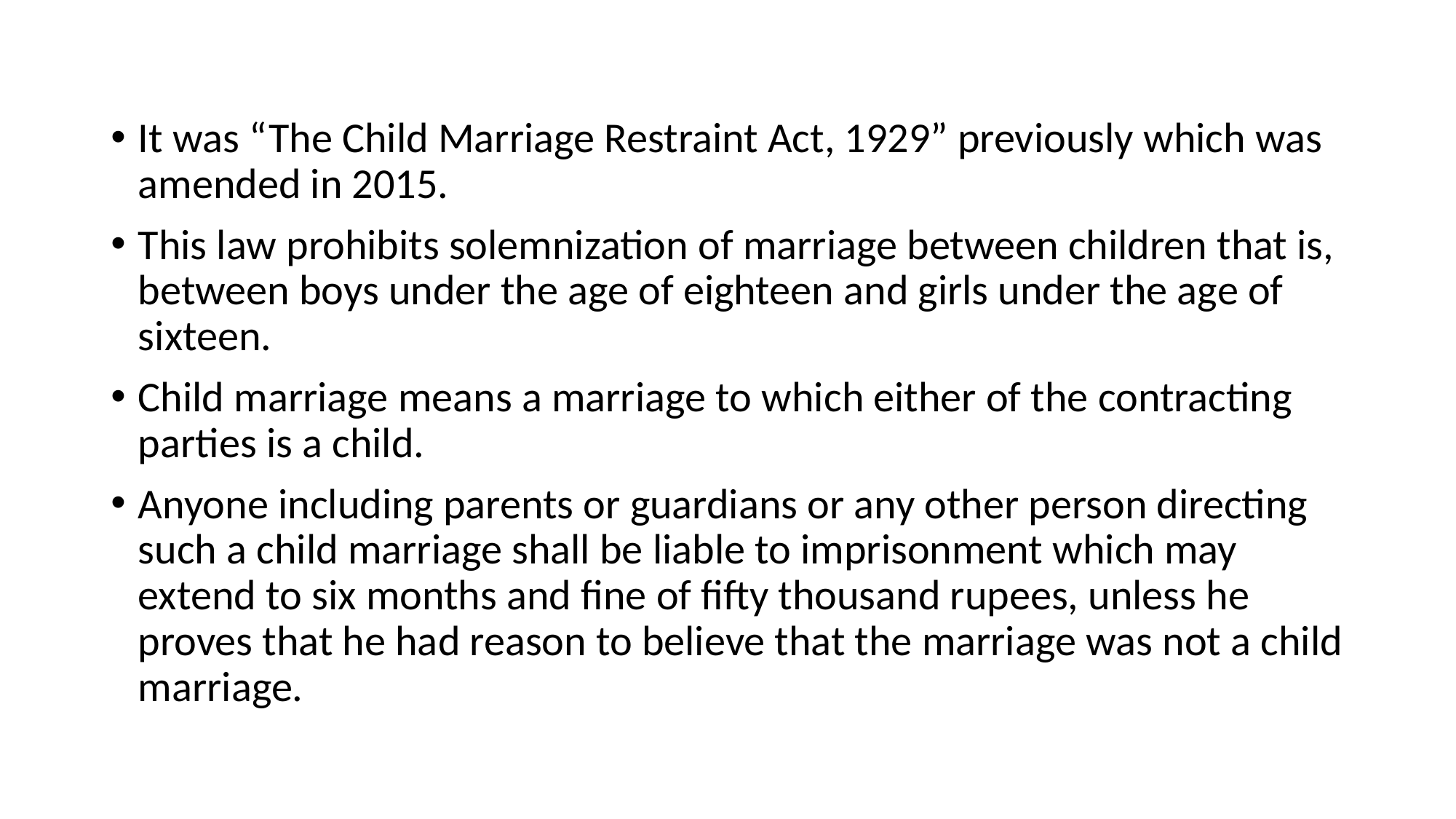

#
It was “The Child Marriage Restraint Act, 1929” previously which was amended in 2015.
This law prohibits solemnization of marriage between children that is, between boys under the age of eighteen and girls under the age of sixteen.
Child marriage means a marriage to which either of the contracting parties is a child.
Anyone including parents or guardians or any other person directing such a child marriage shall be liable to imprisonment which may extend to six months and fine of fifty thousand rupees, unless he proves that he had reason to believe that the marriage was not a child marriage.